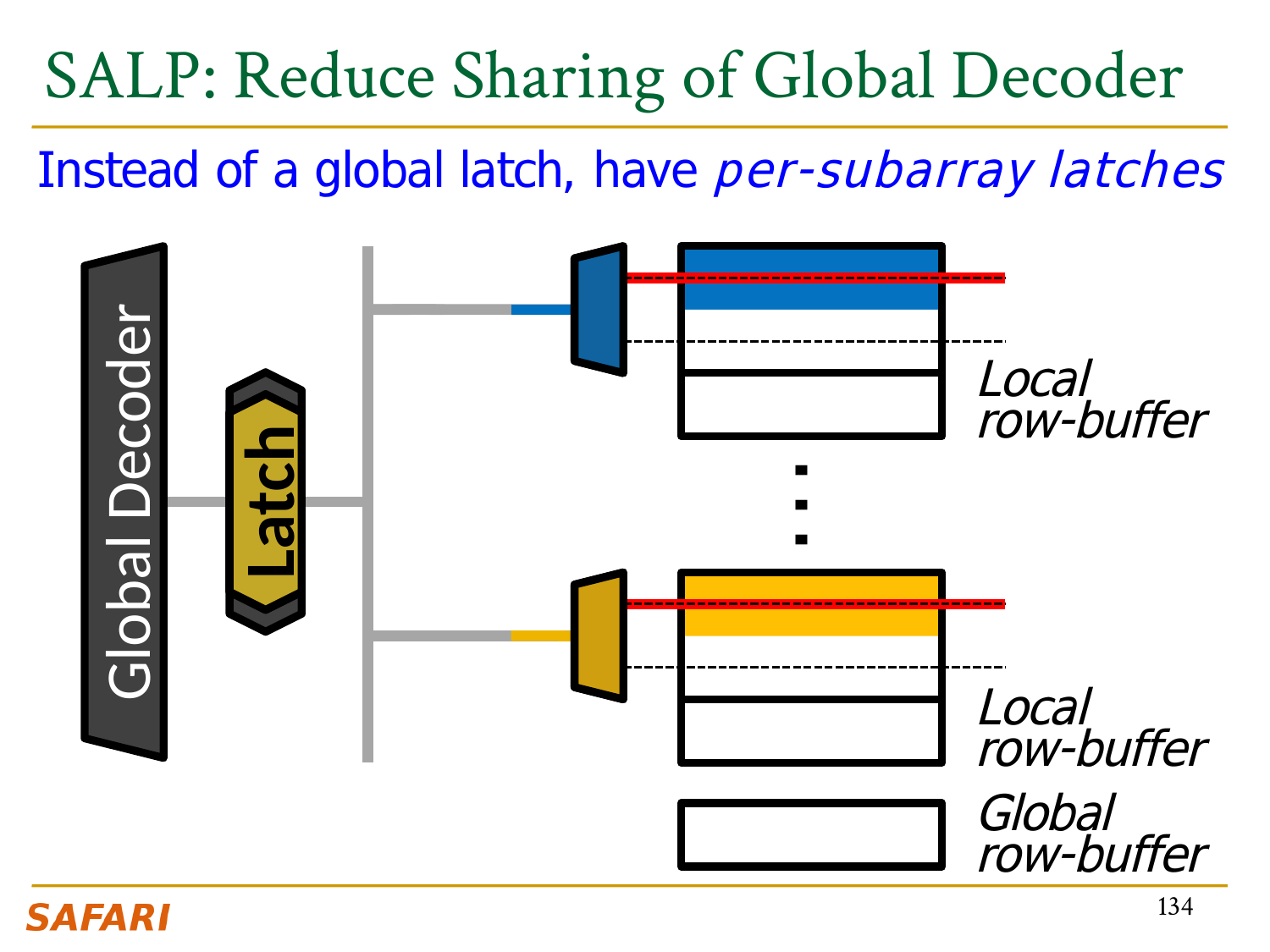

# SALP: Reduce Sharing of Global Decoder
Instead of a global latch, have per-subarray latches

Local
row-buffer
···
Global Decoder
Latch
Latch
Latch

Local
row-buffer

Global
row-buffer
134